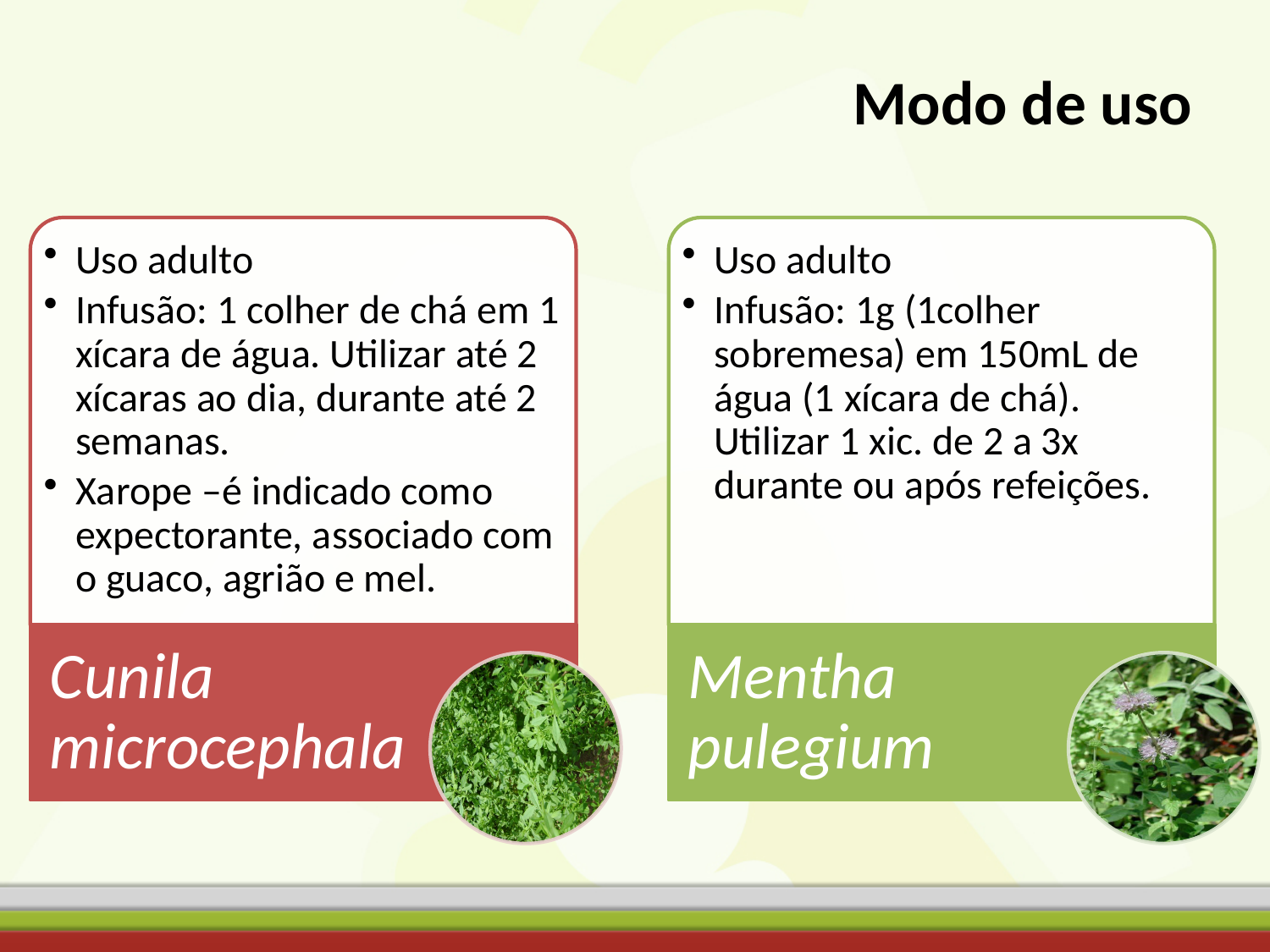

# Modo de uso
Uso adulto
Infusão: 1 colher de chá em 1 xícara de água. Utilizar até 2 xícaras ao dia, durante até 2 semanas.
Xarope –é indicado como expectorante, associado com o guaco, agrião e mel.
Cunila microcephala
Uso adulto
Infusão: 1g (1colher sobremesa) em 150mL de água (1 xícara de chá). Utilizar 1 xic. de 2 a 3x durante ou após refeições.
Mentha pulegium